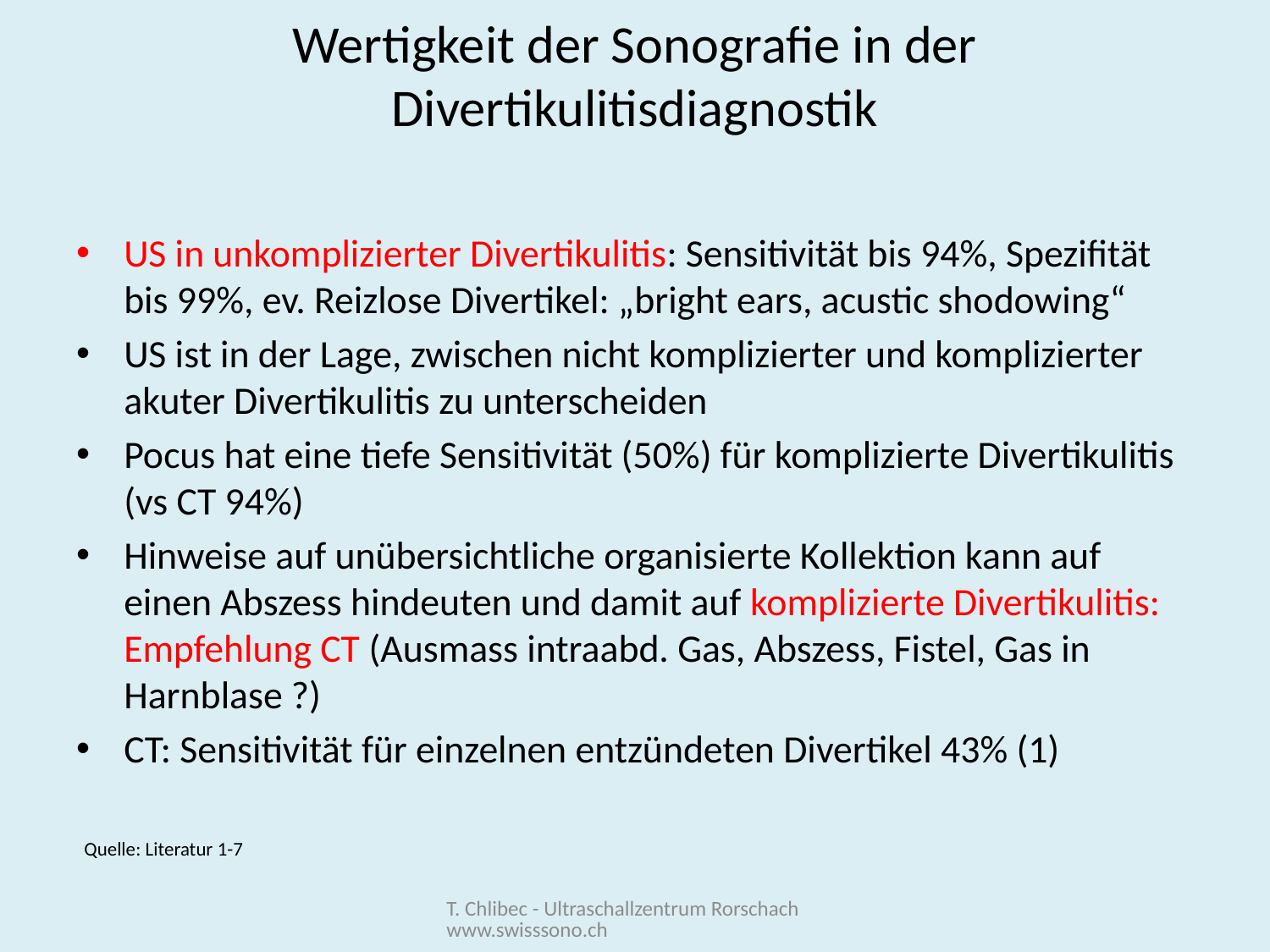

# Wertigkeit der Sonografie in der Divertikulitisdiagnostik
US in unkomplizierter Divertikulitis: Sensitivität bis 94%, Spezifität bis 99%, ev. Reizlose Divertikel: „bright ears, acustic shodowing“
US ist in der Lage, zwischen nicht komplizierter und komplizierter akuter Divertikulitis zu unterscheiden
Pocus hat eine tiefe Sensitivität (50%) für komplizierte Divertikulitis (vs CT 94%)
Hinweise auf unübersichtliche organisierte Kollektion kann auf einen Abszess hindeuten und damit auf komplizierte Divertikulitis: Empfehlung CT (Ausmass intraabd. Gas, Abszess, Fistel, Gas in Harnblase ?)
CT: Sensitivität für einzelnen entzündeten Divertikel 43% (1)
Quelle: Literatur 1-7
T. Chlibec - Ultraschallzentrum Rorschach   www.swisssono.ch